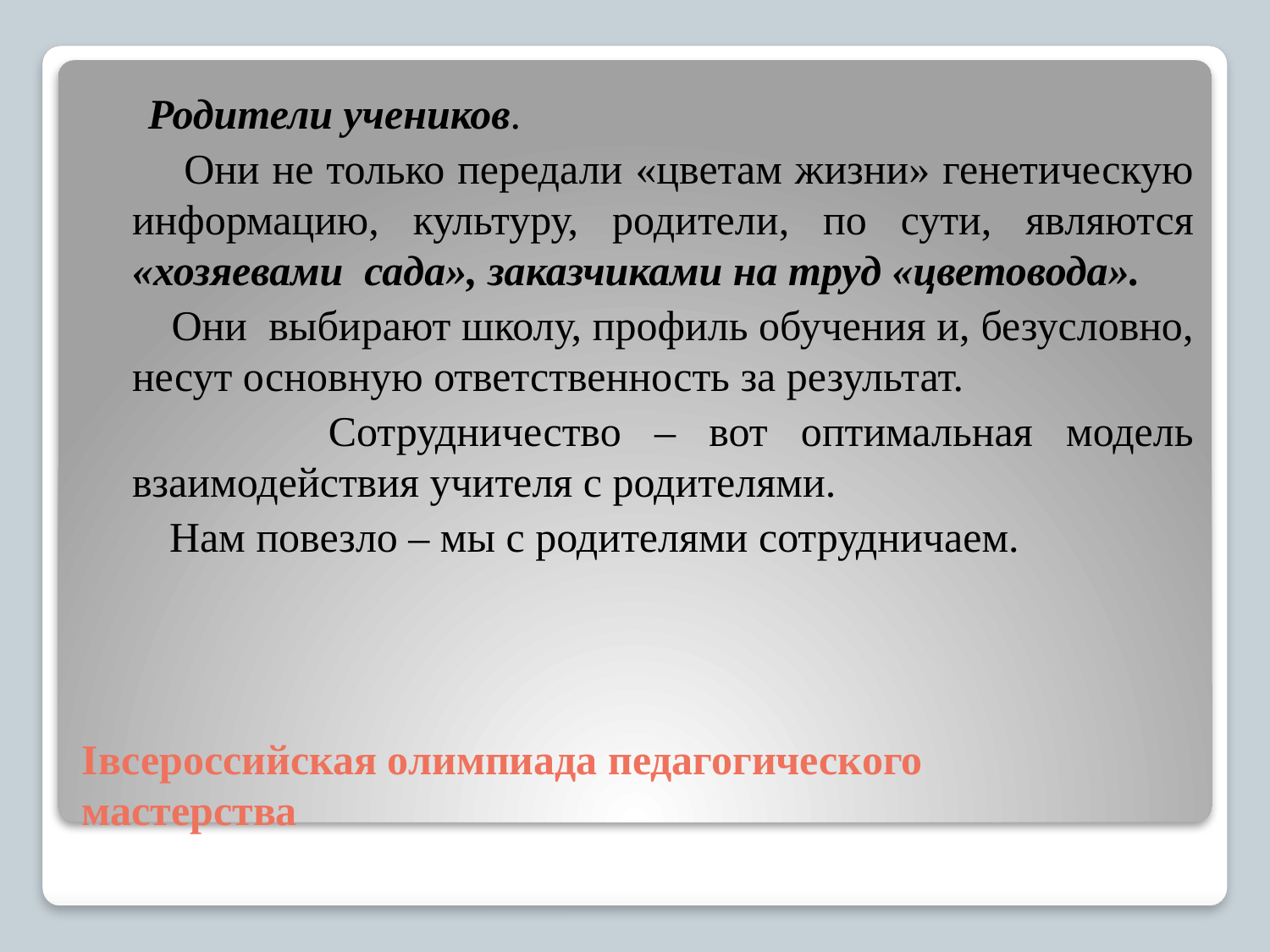

Родители учеников.
       Они не только передали «цветам жизни» генетическую информацию, культуру, родители, по сути, являются «хозяевами  сада», заказчиками на труд «цветовода».
       Они  выбирают школу, профиль обучения и, безусловно, несут основную ответственность за результат.
       Сотрудничество – вот оптимальная модель взаимодействия учителя с родителями.
       Нам повезло – мы с родителями сотрудничаем.

# Iвсероссийская олимпиада педагогического мастерства